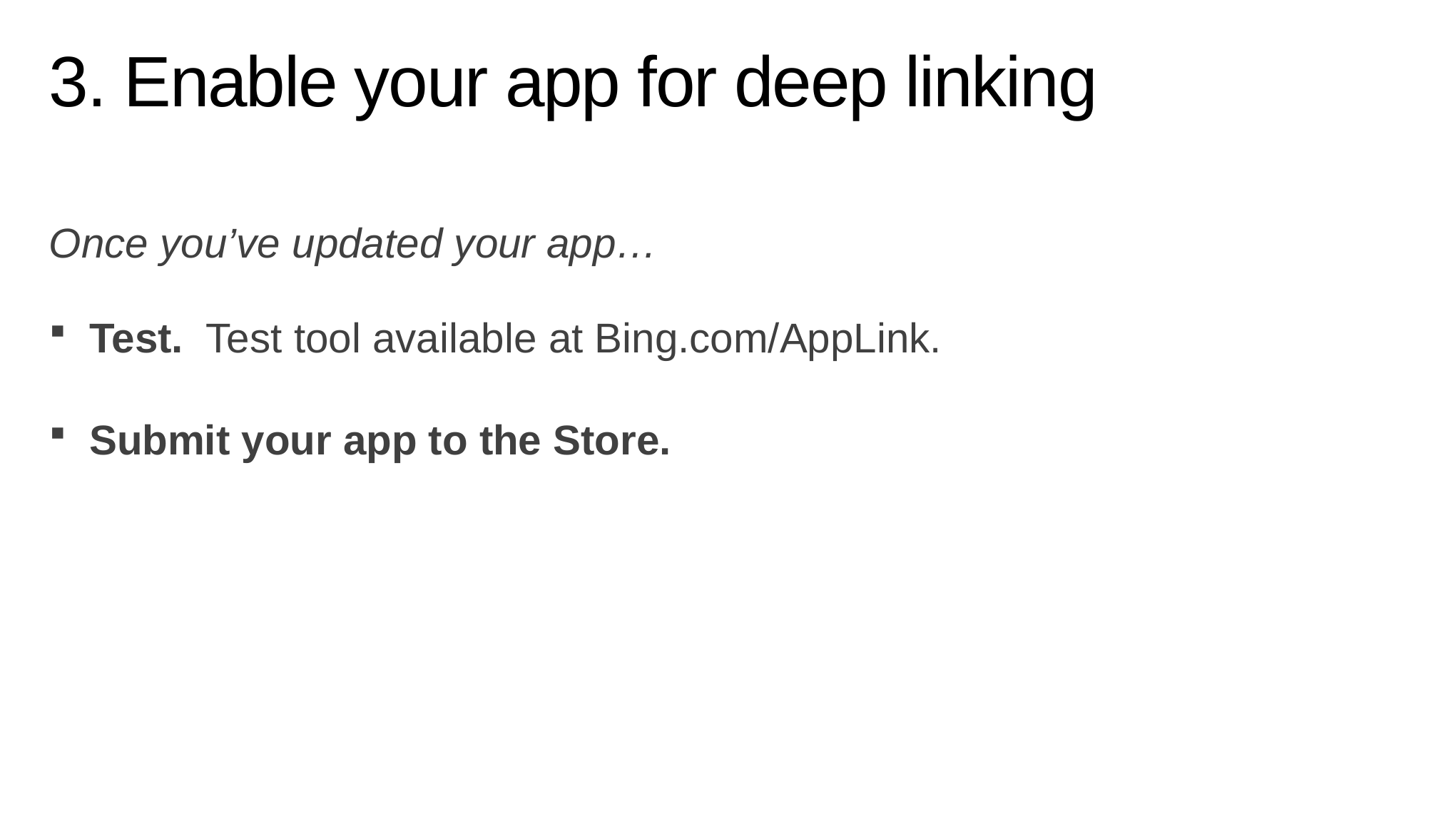

# 3. Enable your app for deep linking
Once you’ve updated your app…

Test.  Test tool available at Bing.com/AppLink.

Submit your app to the Store.